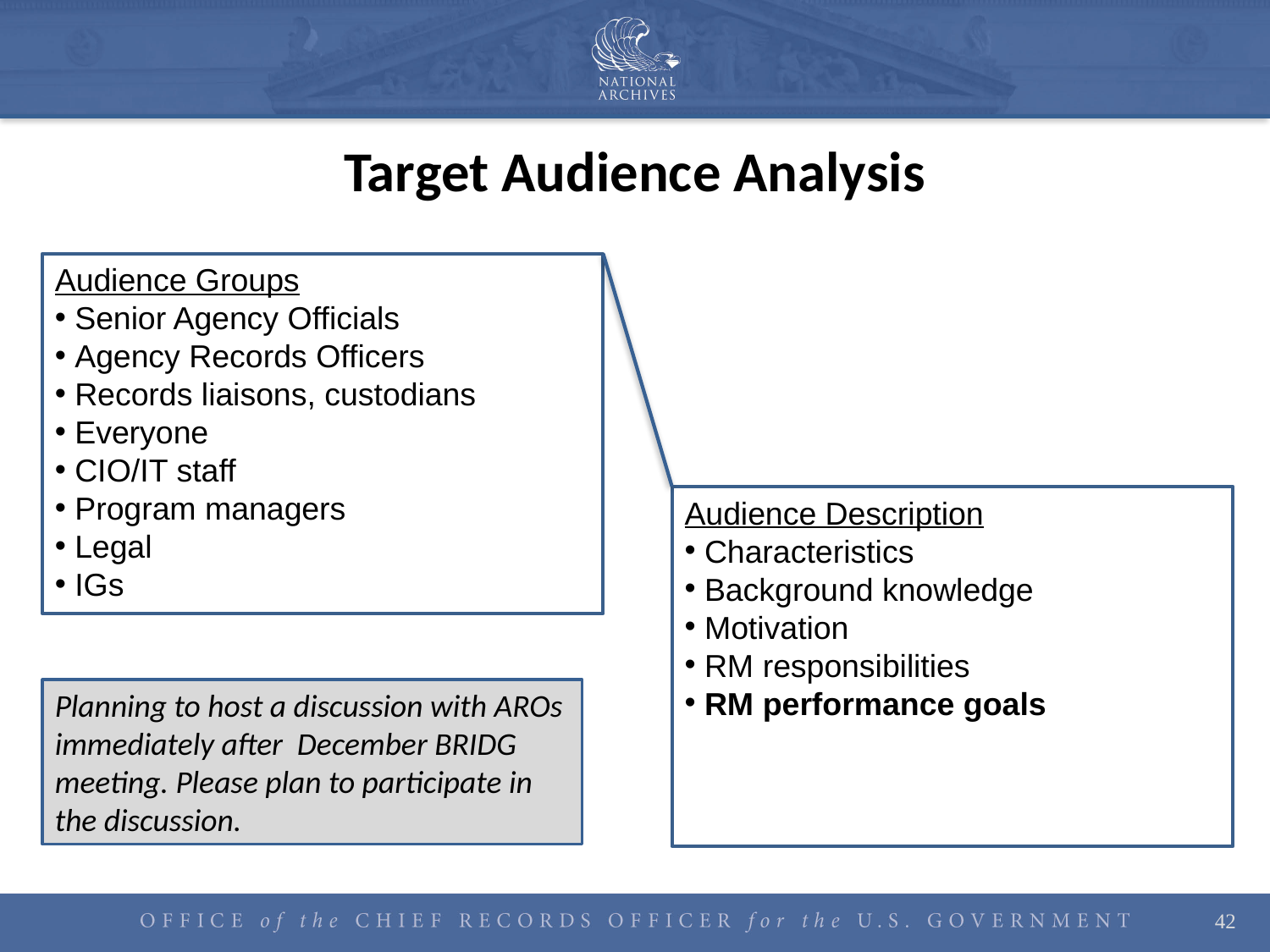

# Target Audience Analysis
Audience Groups
 Senior Agency Officials
 Agency Records Officers
 Records liaisons, custodians
 Everyone
 CIO/IT staff
 Program managers
 Legal
 IGs
Audience Description
 Characteristics
 Background knowledge
 Motivation
 RM responsibilities
 RM performance goals
Planning to host a discussion with AROs immediately after  December BRIDG  meeting. Please plan to participate in the discussion.
42